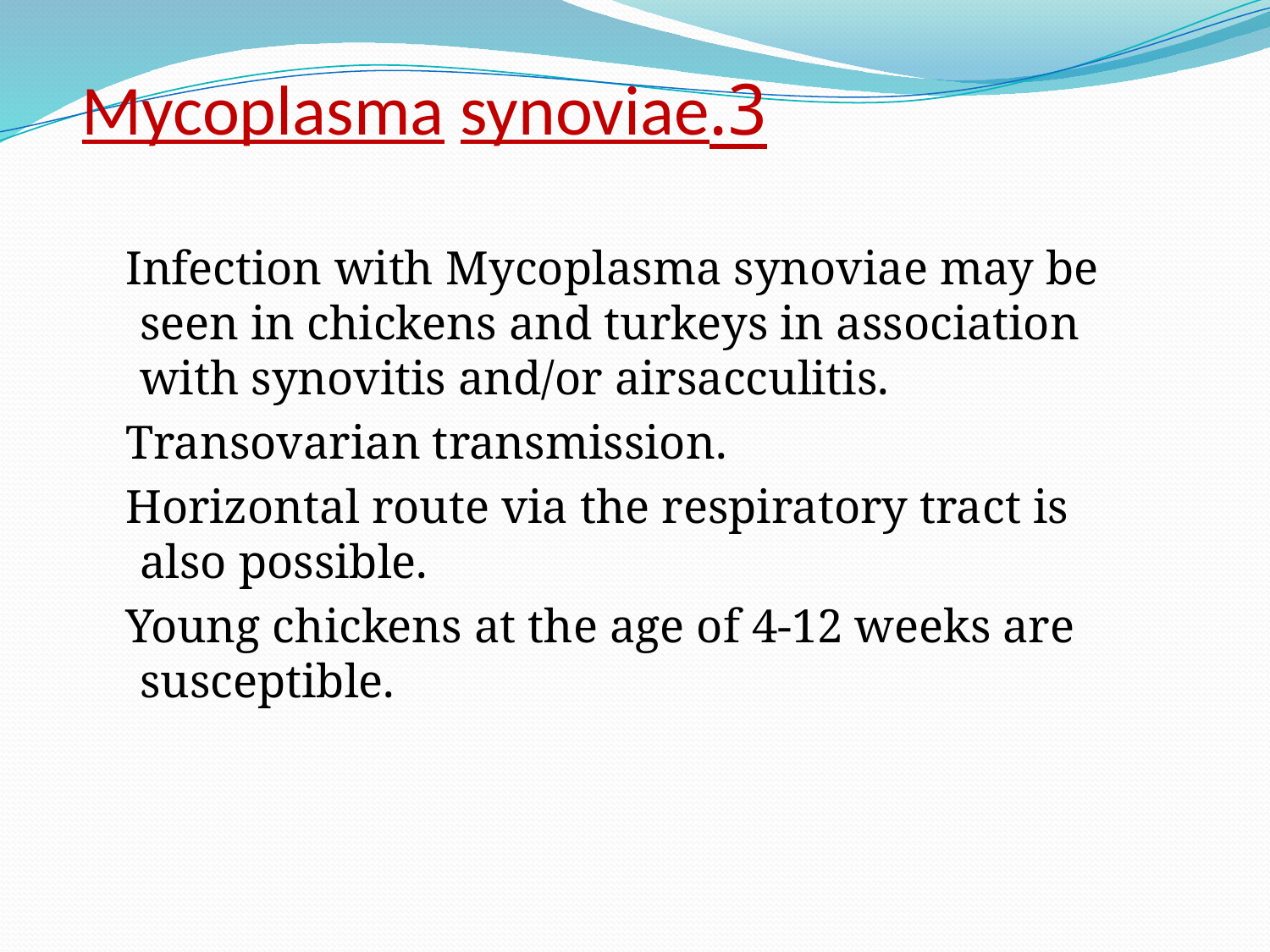

# 3.Mycoplasma synoviae

  Infection with Mycoplasma synoviae may be seen in chickens and turkeys in association with synovitis and/or airsacculitis.
  Transovarian transmission.
  Horizontal route via the respiratory tract is also possible.
  Young chickens at the age of 4-12 weeks are susceptible.